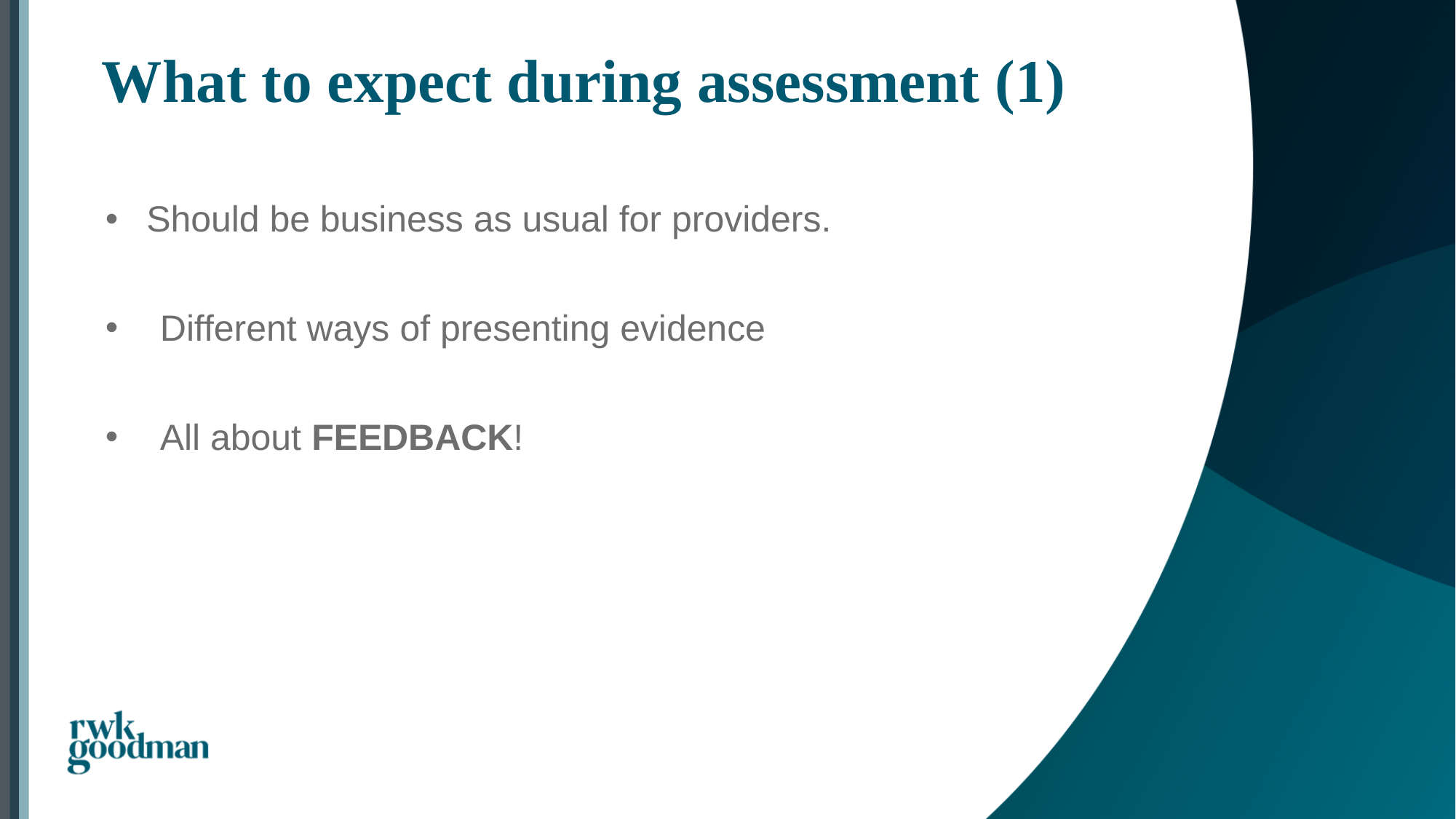

# What to expect during assessment (1)
Should be business as usual for providers.

Different ways of presenting evidence

All about FEEDBACK!